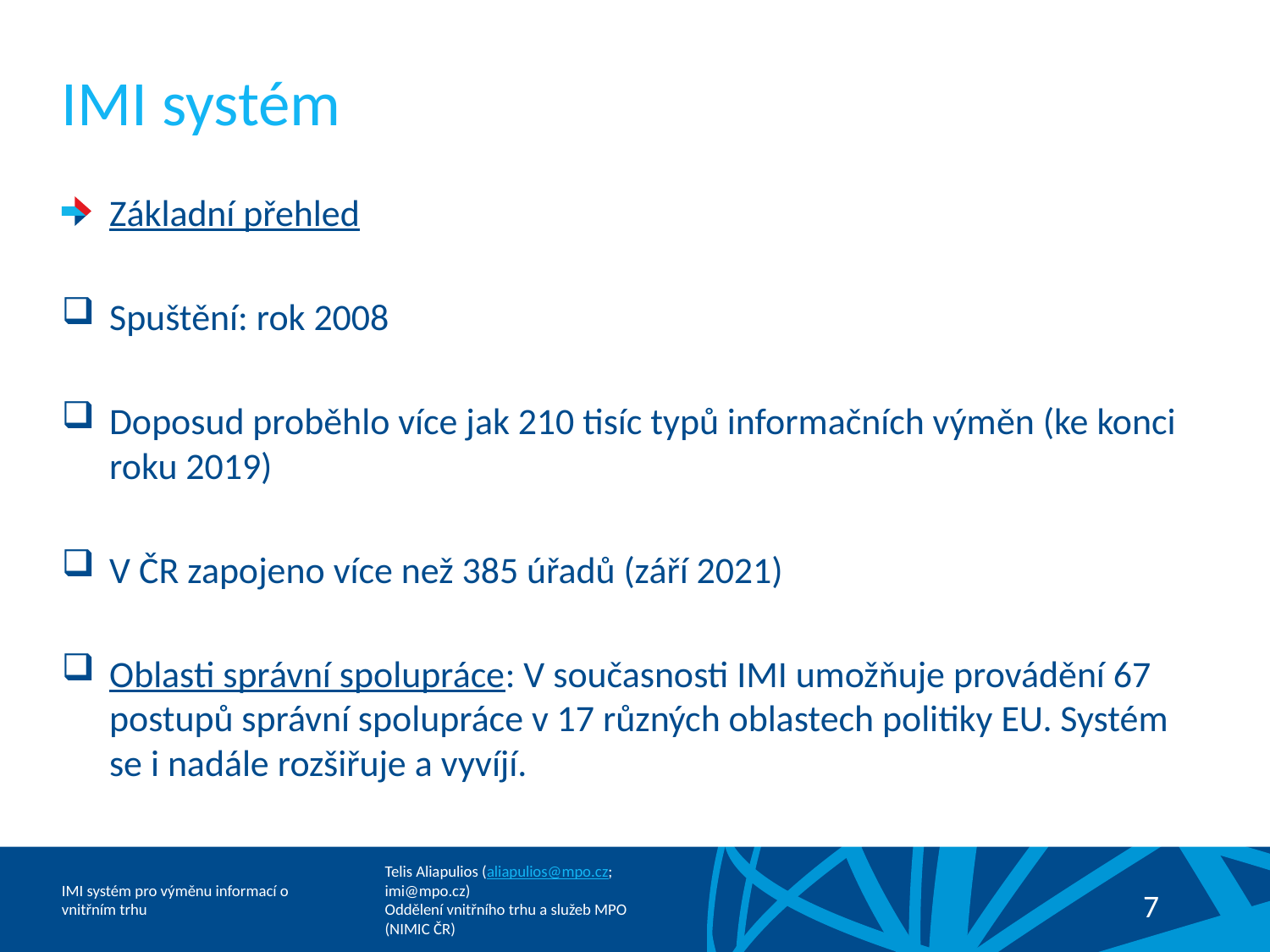

# IMI systém
Základní přehled

Spuštění: rok 2008

Doposud proběhlo více jak 210 tisíc typů informačních výměn (ke konci roku 2019)

V ČR zapojeno více než 385 úřadů (září 2021)

Oblasti správní spolupráce: V současnosti IMI umožňuje provádění 67 postupů správní spolupráce v 17 různých oblastech politiky EU. Systém se i nadále rozšiřuje a vyvíjí.